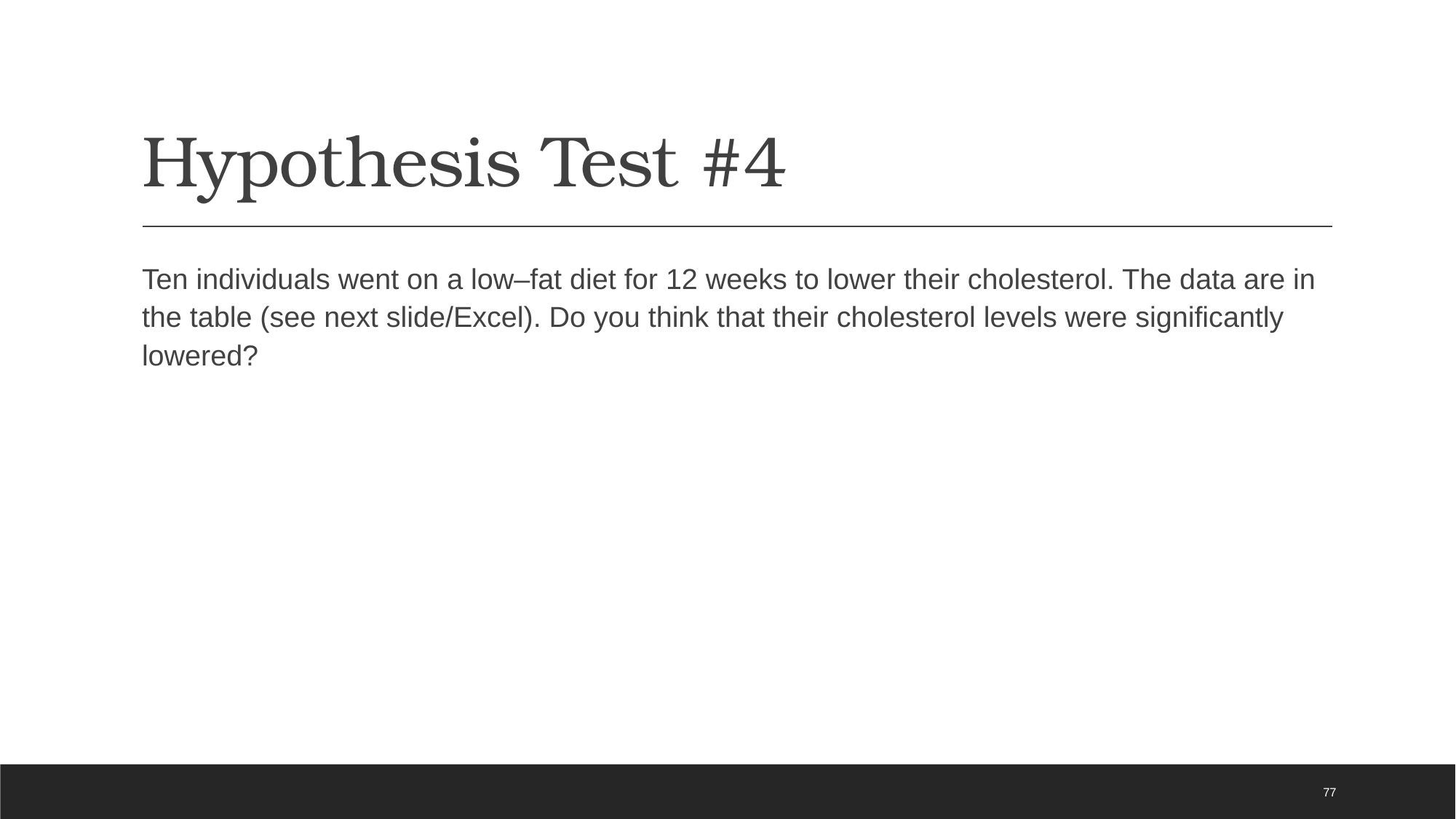

# Hypothesis Test #4
Ten individuals went on a low–fat diet for 12 weeks to lower their cholesterol. The data are in the table (see next slide/Excel). Do you think that their cholesterol levels were significantly lowered?
77